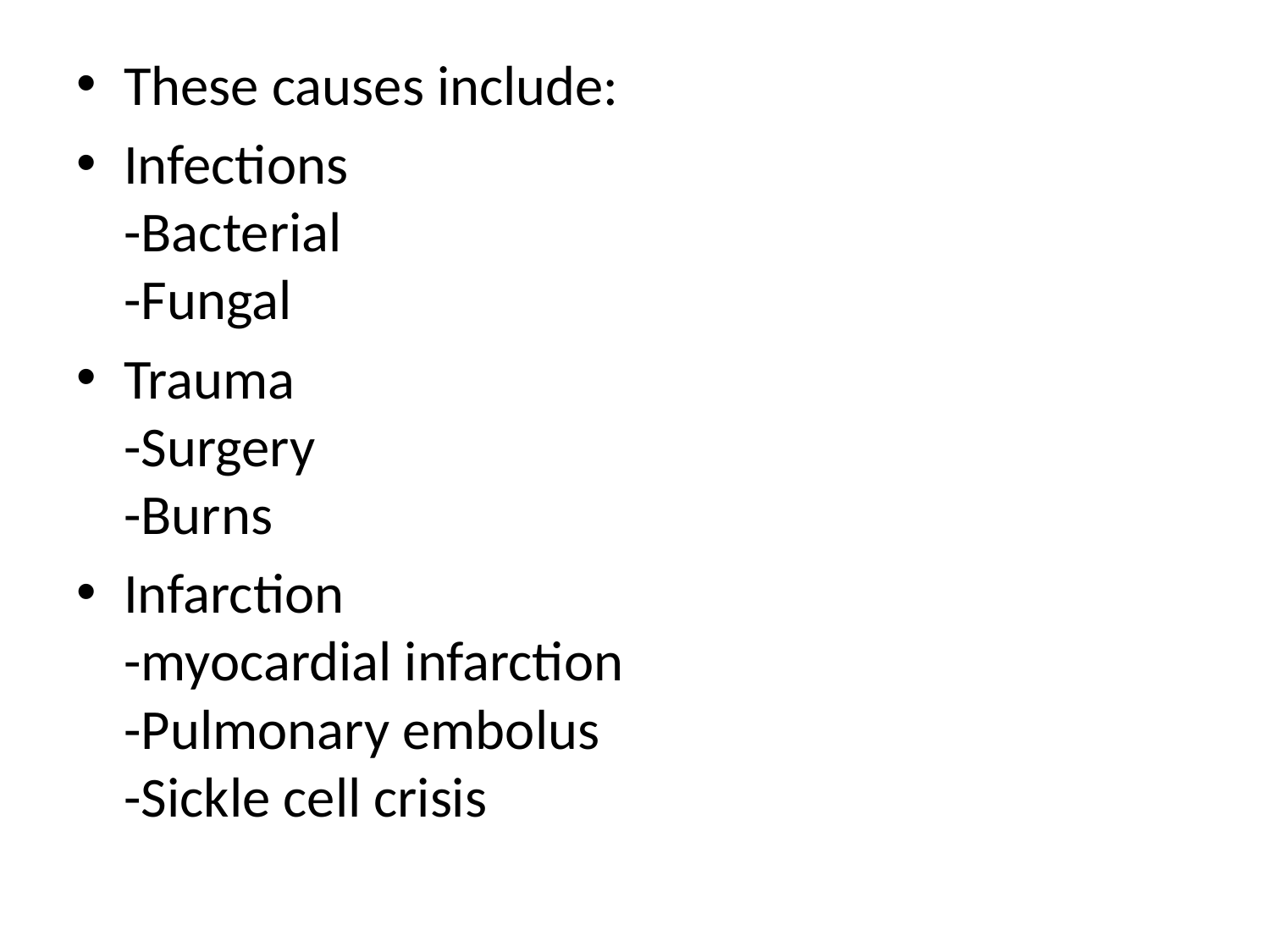

These causes include:
Infections
-Bacterial
-Fungal
Trauma
-Surgery
-Burns
Infarction
-myocardial infarction
-Pulmonary embolus
-Sickle cell crisis